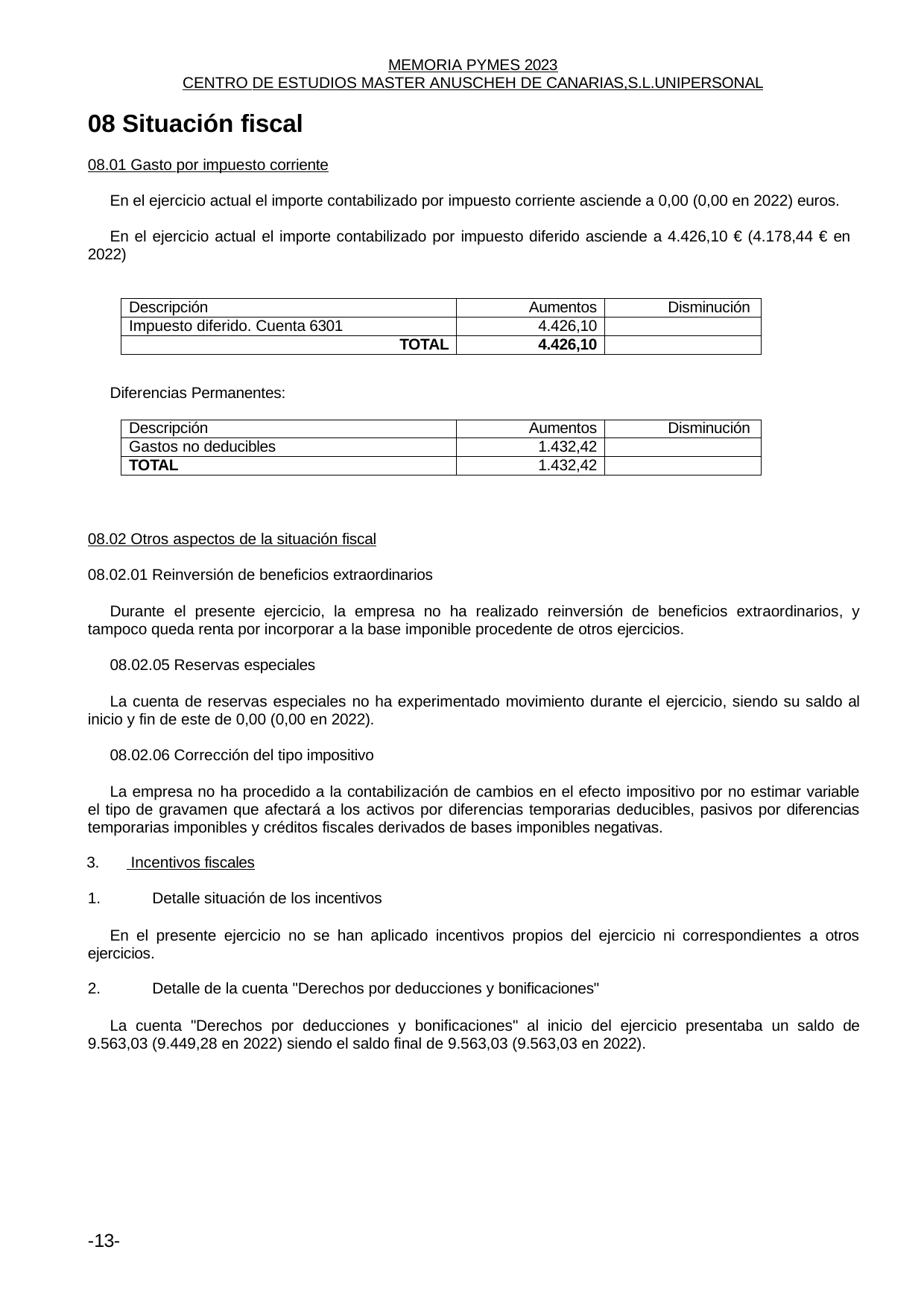

MEMORIA PYMES 2023
CENTRO DE ESTUDIOS MASTER ANUSCHEH DE CANARIAS,S.L.UNIPERSONAL
08 Situación fiscal
08.01 Gasto por impuesto corriente
En el ejercicio actual el importe contabilizado por impuesto corriente asciende a 0,00 (0,00 en 2022) euros. En el ejercicio actual el importe contabilizado por impuesto diferido asciende a 4.426,10 € (4.178,44 € en
2022)
| Descripción | Aumentos | Disminución |
| --- | --- | --- |
| Impuesto diferido. Cuenta 6301 | 4.426,10 |  |
| TOTAL | 4.426,10 |  |
Diferencias Permanentes:
| Descripción | Aumentos | Disminución |
| --- | --- | --- |
| Gastos no deducibles | 1.432,42 |  |
| TOTAL | 1.432,42 |  |
08.02 Otros aspectos de la situación fiscal
08.02.01 Reinversión de beneficios extraordinarios

Durante el presente ejercicio, la empresa no ha realizado reinversión de beneficios extraordinarios, y tampoco queda renta por incorporar a la base imponible procedente de otros ejercicios.
08.02.05 Reservas especiales

La cuenta de reservas especiales no ha experimentado movimiento durante el ejercicio, siendo su saldo al inicio y fin de este de 0,00 (0,00 en 2022).
08.02.06 Corrección del tipo impositivo

La empresa no ha procedido a la contabilización de cambios en el efecto impositivo por no estimar variable el tipo de gravamen que afectará a los activos por diferencias temporarias deducibles, pasivos por diferencias temporarias imponibles y créditos fiscales derivados de bases imponibles negativas.
 Incentivos fiscales
Detalle situación de los incentivos

En el presente ejercicio no se han aplicado incentivos propios del ejercicio ni correspondientes a otros ejercicios.
Detalle de la cuenta "Derechos por deducciones y bonificaciones"

La cuenta "Derechos por deducciones y bonificaciones" al inicio del ejercicio presentaba un saldo de 9.563,03 (9.449,28 en 2022) siendo el saldo final de 9.563,03 (9.563,03 en 2022).
-13-